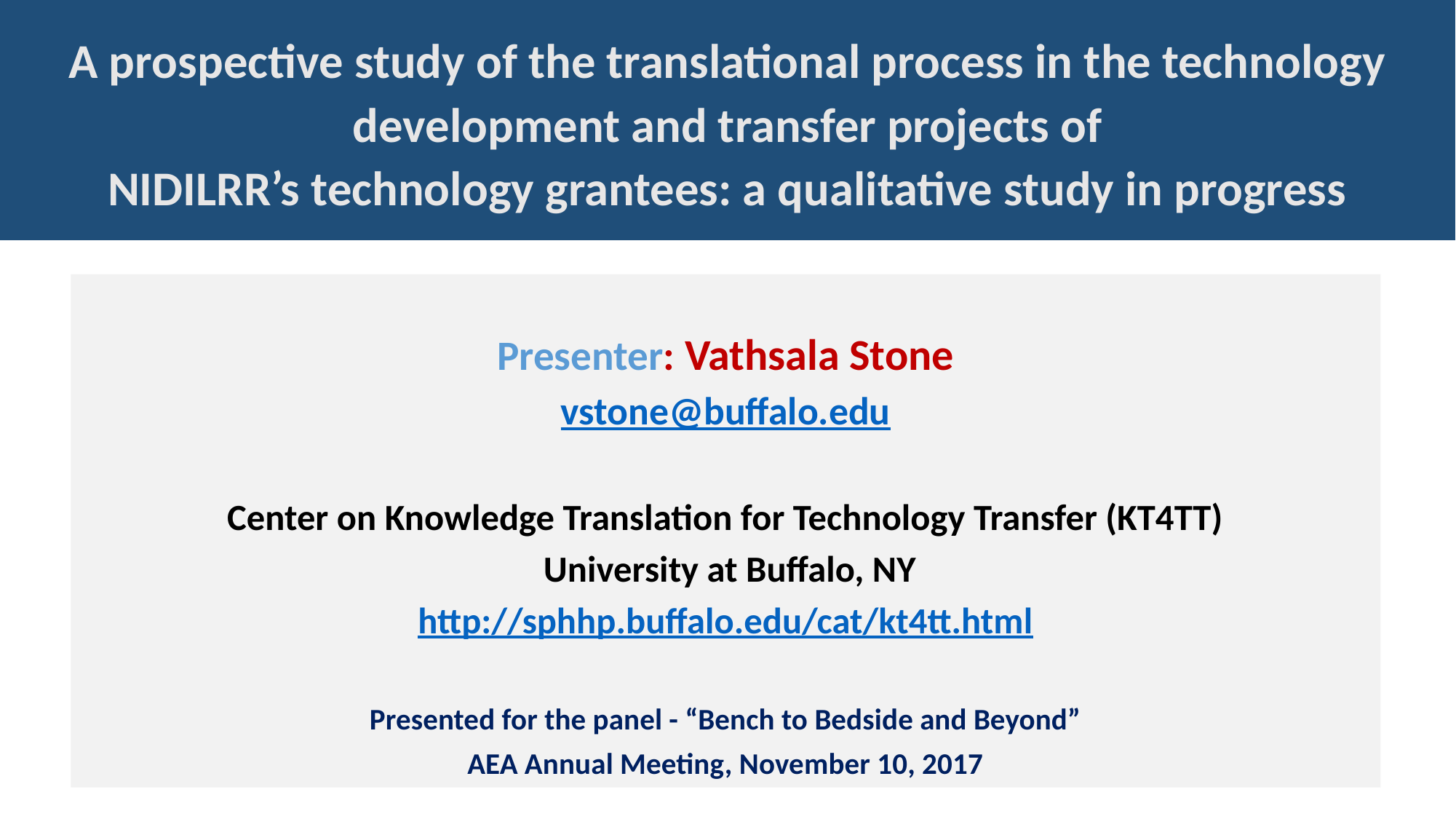

# A prospective study of the translational process in the technology development and transfer projects of NIDILRR’s technology grantees: a qualitative study in progress

Presenter: Vathsala Stone
vstone@buffalo.edu

Center on Knowledge Translation for Technology Transfer (KT4TT)
 University at Buffalo, NY
http://sphhp.buffalo.edu/cat/kt4tt.html

Presented for the panel - “Bench to Bedside and Beyond”
AEA Annual Meeting, November 10, 2017